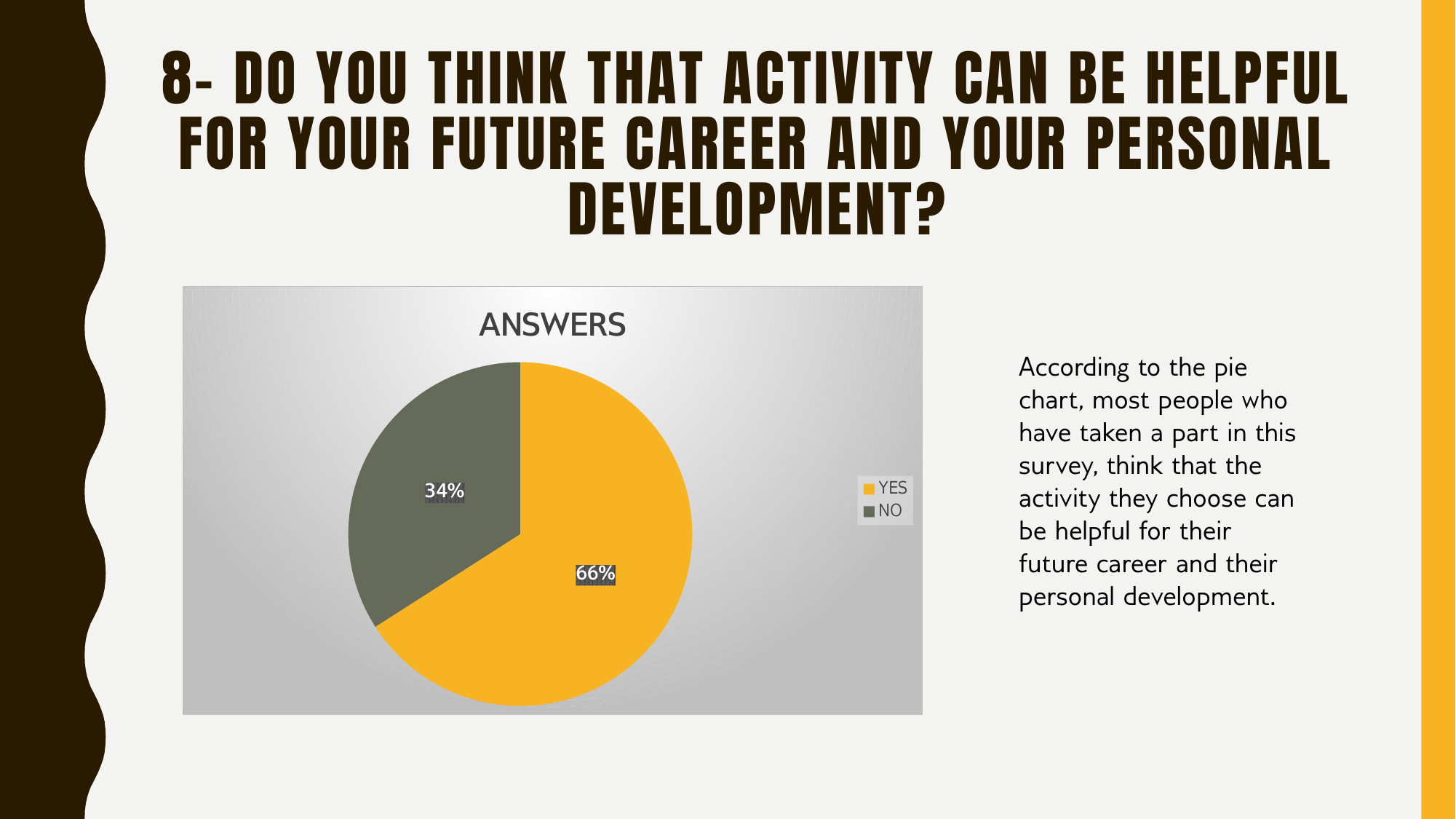

# 8- Do you thınk that actıvıty can be helpful for your future career and your personal development?

### Chart: ANSWERS

| Category | Satışlar |
|---|---|
| YES | 60.0 |
| NO | 31.0 |
According to the pie chart, most people who have taken a part in this survey, think that the activity they choose can be helpful for their future career and their personal development.